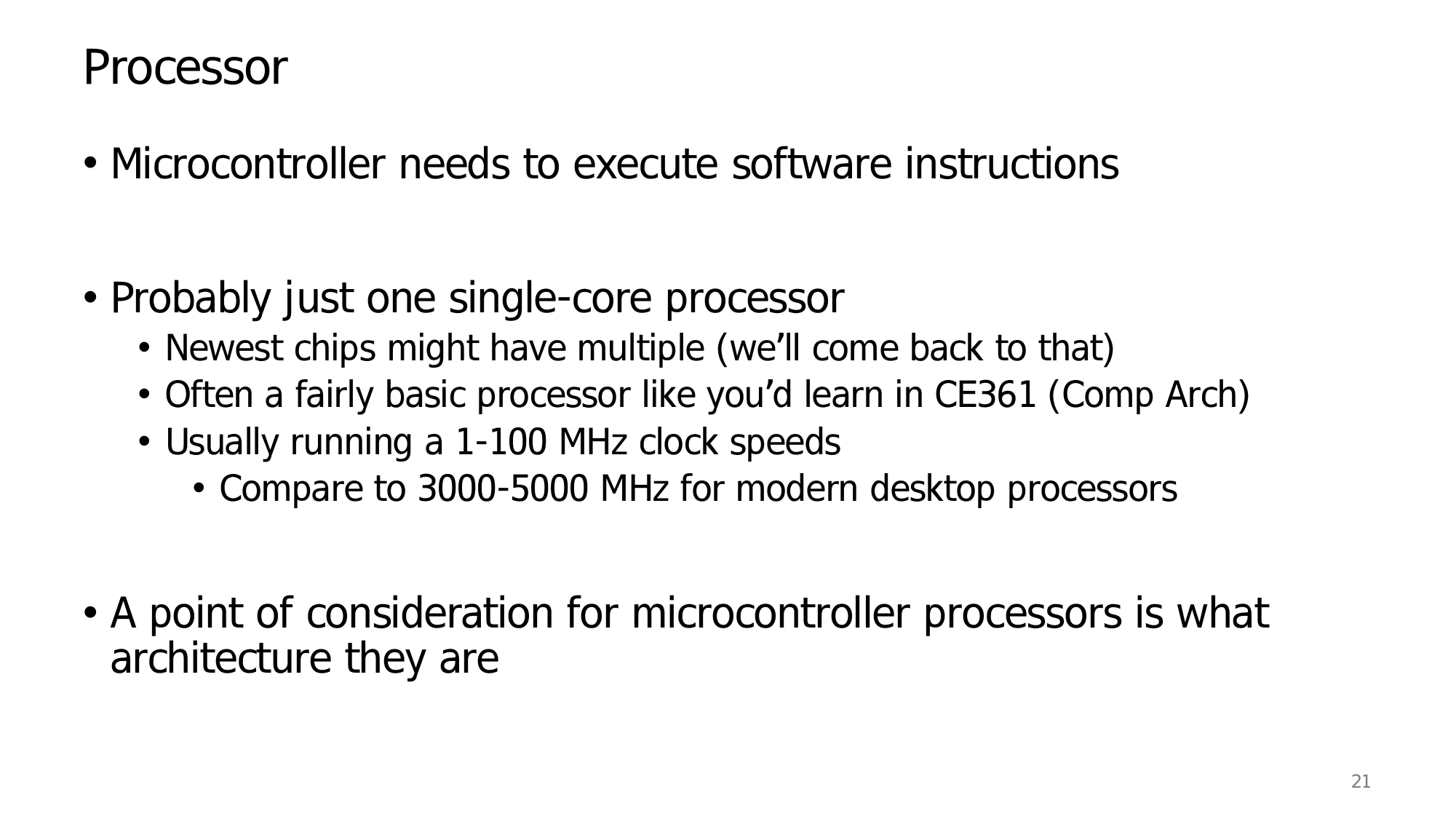

# Processor
Microcontroller needs to execute software instructions

Probably just one single-core processor
Newest chips might have multiple (we’ll come back to that)
Often a fairly basic processor like you’d learn in CE361 (Comp Arch)
Usually running a 1-100 MHz clock speeds
Compare to 3000-5000 MHz for modern desktop processors

A point of consideration for microcontroller processors is what architecture they are
21